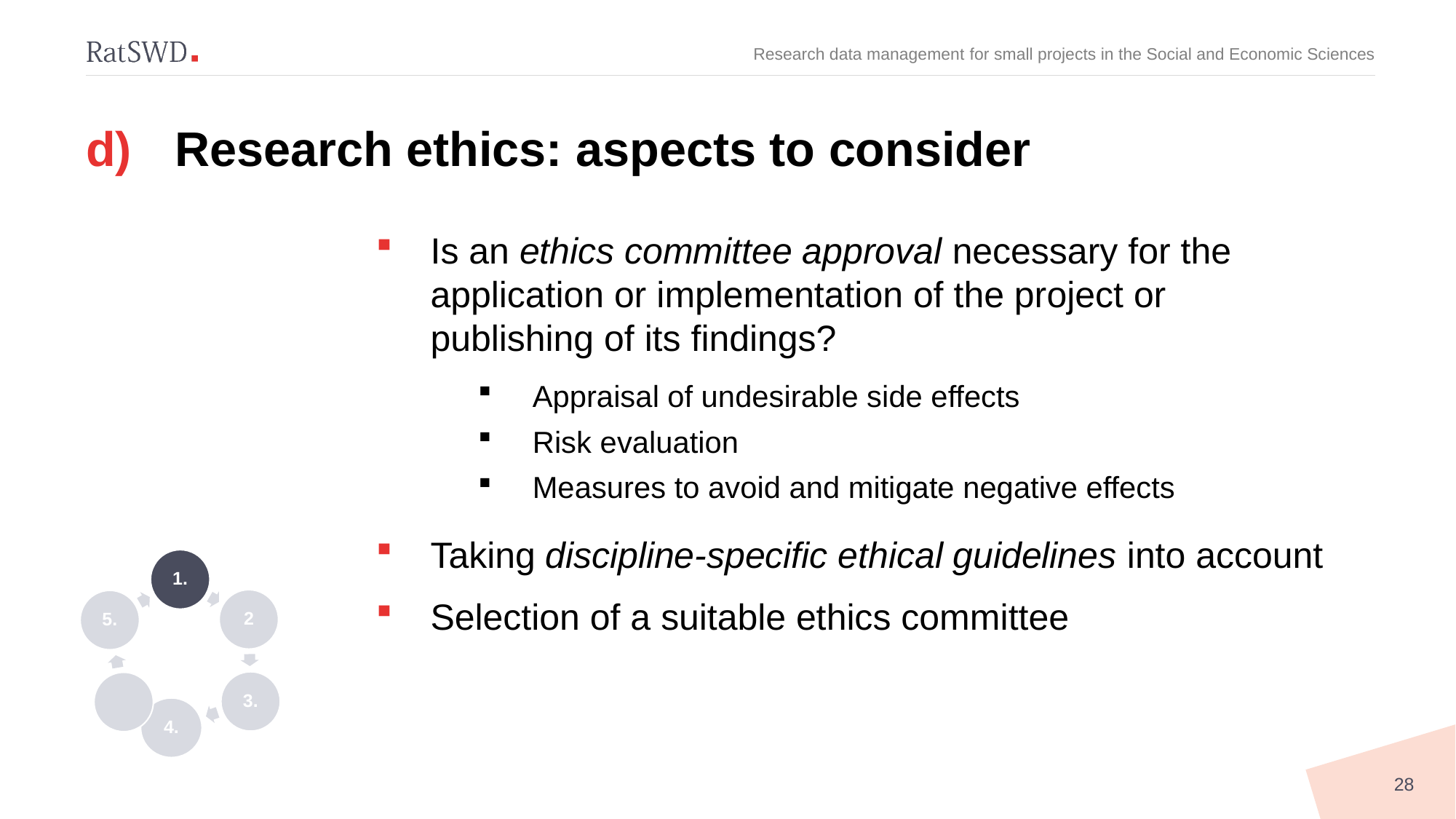

# Research ethics: aspects to consider
Is an ethics committee approval necessary for the application or implementation of the project or publishing of its findings?
Appraisal of undesirable side effects
Risk evaluation
Measures to avoid and mitigate negative effects
Taking discipline-specific ethical guidelines into account
Selection of a suitable ethics committee
1.

2

3.

4.

5.

28